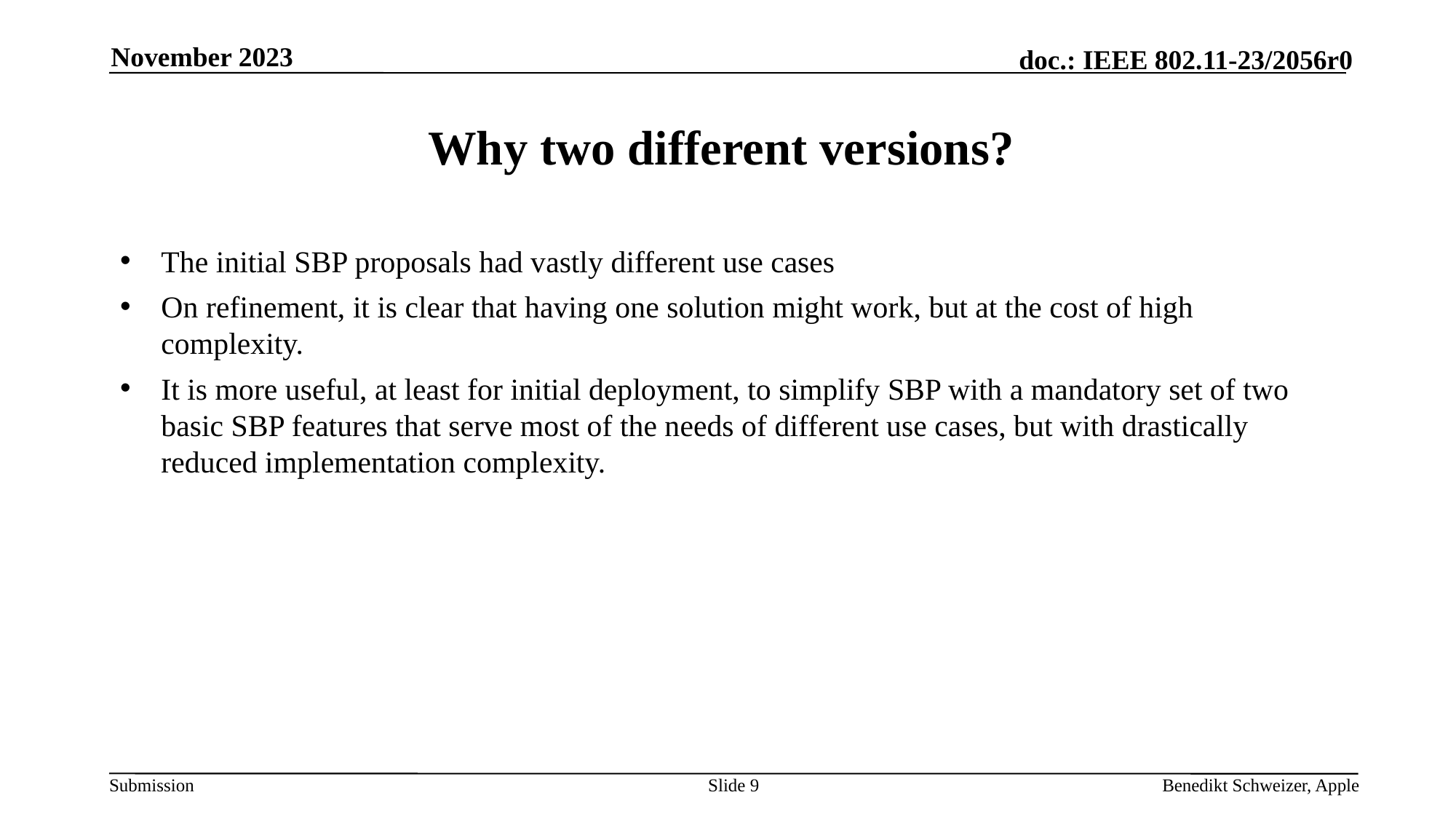

November 2023
# Why two different versions?
The initial SBP proposals had vastly different use cases
On refinement, it is clear that having one solution might work, but at the cost of high complexity.
It is more useful, at least for initial deployment, to simplify SBP with a mandatory set of two basic SBP features that serve most of the needs of different use cases, but with drastically reduced implementation complexity.

Slide 9
Benedikt Schweizer, Apple